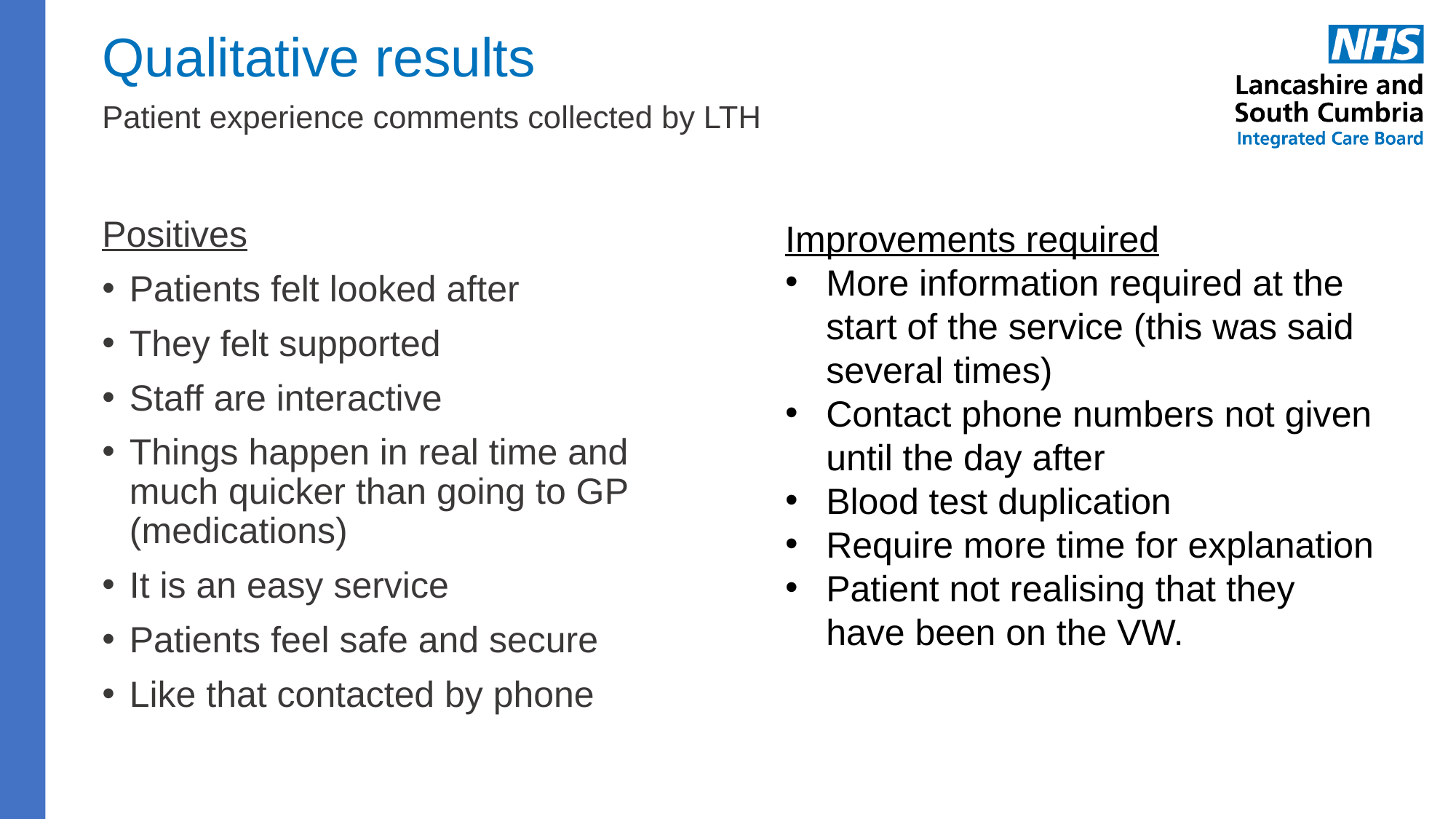

# Qualitative results
Patient experience comments collected by LTH
Positives
Patients felt looked after
They felt supported
Staff are interactive
Things happen in real time and much quicker than going to GP (medications)
It is an easy service
Patients feel safe and secure
Like that contacted by phone
Improvements required
More information required at the start of the service (this was said several times)
Contact phone numbers not given until the day after
Blood test duplication
Require more time for explanation
Patient not realising that they have been on the VW.